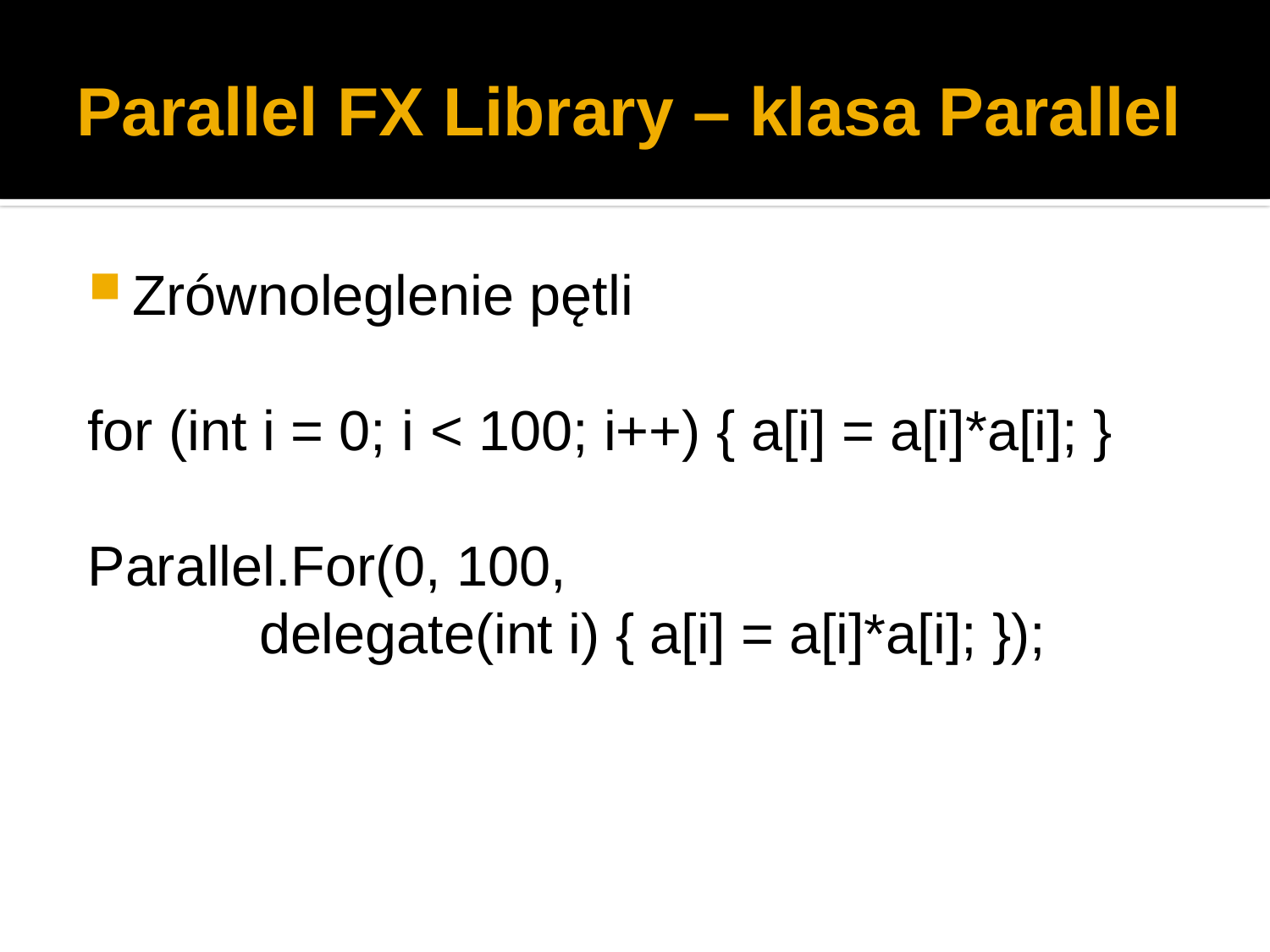

# Parallel FX Library – klasa Parallel
Zrównoleglenie pętli

for (int i = 0; i < 100; i++) { a[i] = a[i]*a[i]; }

Parallel.For(0, 100,
	delegate(int i) { a[i] = a[i]*a[i]; });